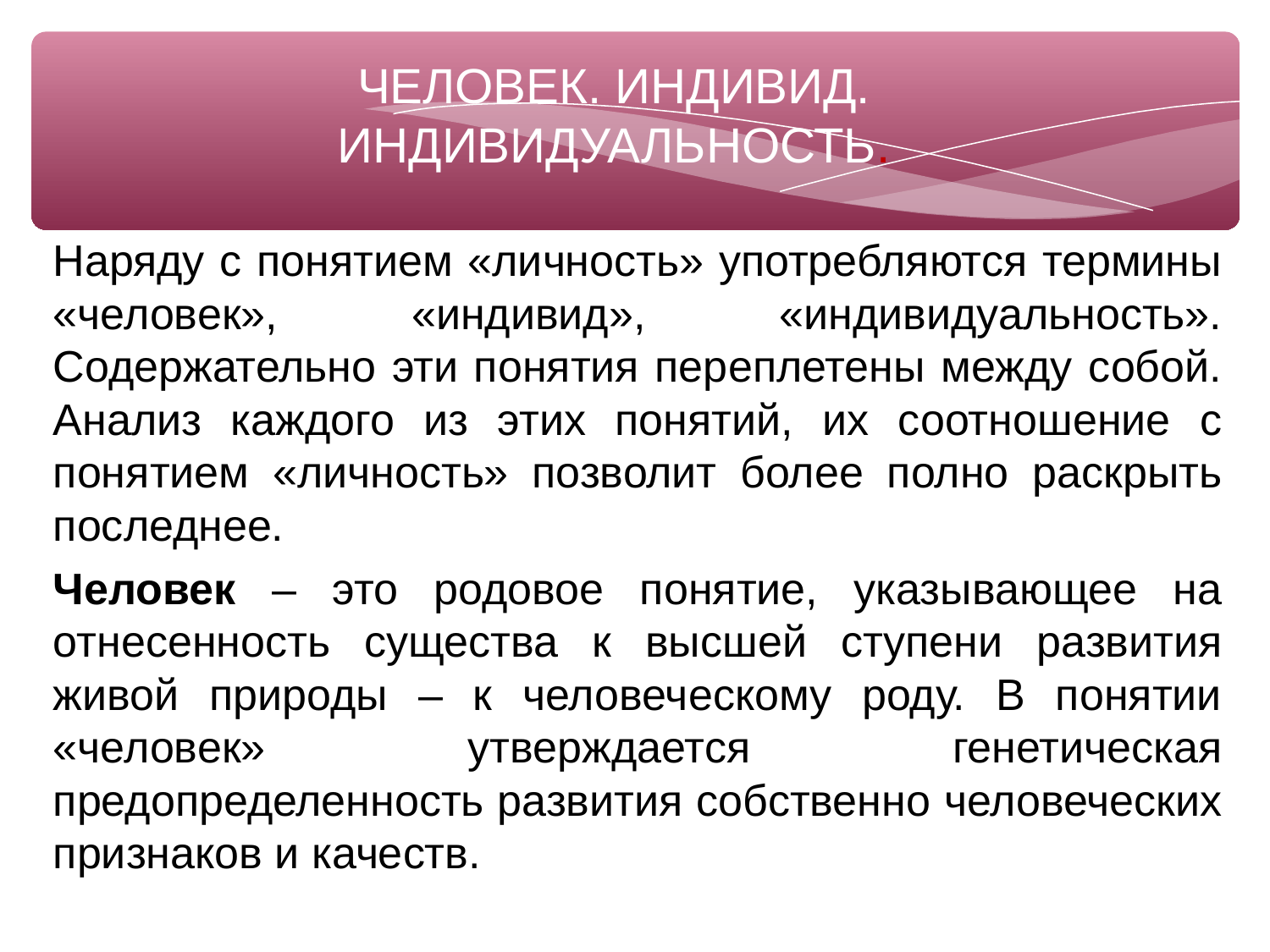

# ЧЕЛОВЕК. ИНДИВИД. ИНДИВИДУАЛЬНОСТЬ.
Наряду с понятием «личность» употребляются термины «человек», «индивид», «индивидуальность». Содержательно эти понятия переплетены между собой. Анализ каждого из этих понятий, их соотношение с понятием «личность» позволит более полно раскрыть последнее.
Человек – это родовое понятие, указывающее на отнесенность существа к высшей ступени развития живой природы – к человеческому роду. В понятии «человек» утверждается генетическая предопределенность развития собственно человеческих признаков и качеств.